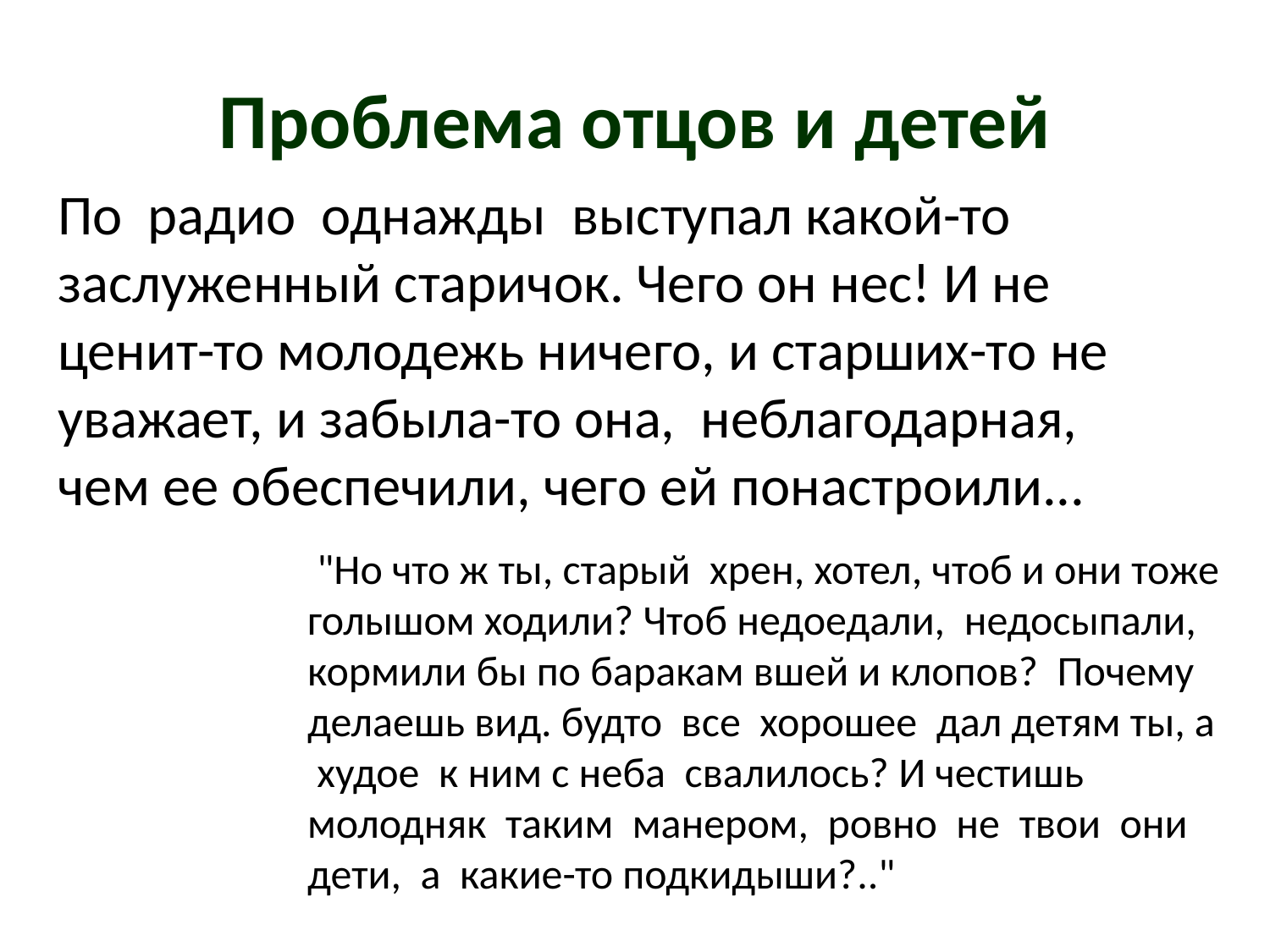

# Проблема отцов и детей
По  радио  однажды  выступал какой-то заслуженный старичок. Чего он нес! И не ценит-то молодежь ничего, и старших-то не  уважает, и забыла-то она,  неблагодарная,  чем ее обеспечили, чего ей понастроили...

 "Но что ж ты, старый  хрен, хотел, чтоб и они тоже голышом ходили? Чтоб недоедали,  недосыпали, кормили бы по баракам вшей и клопов?  Почему делаешь вид. будто  все  хорошее  дал детям ты, а  худое  к ним с неба  свалилось? И честишь  молодняк  таким  манером,  ровно  не  твои  они  дети,  а  какие-то подкидыши?.."